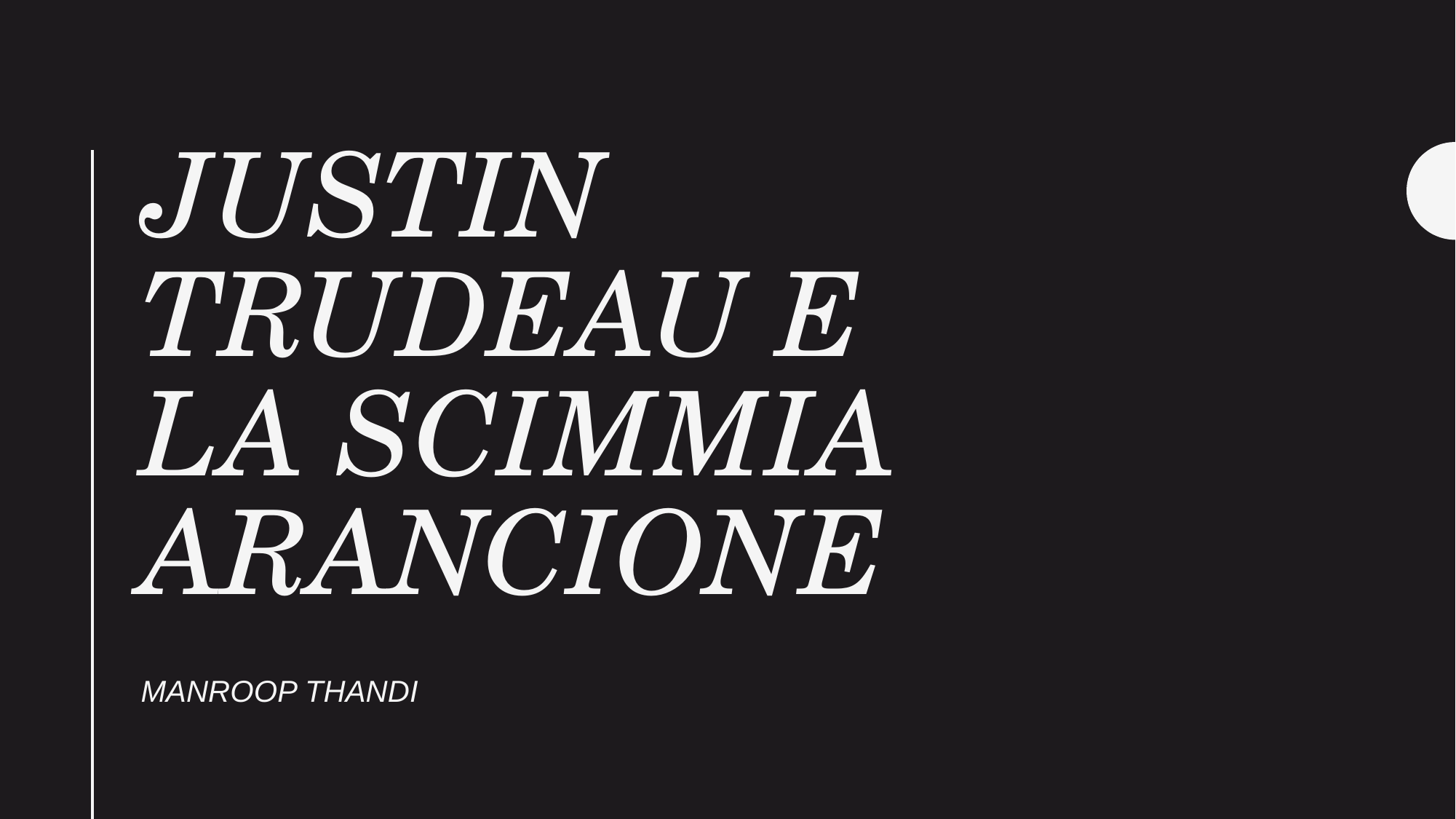

# JUSTIN TRUDEAU E LA SCIMMIA ARANCIONE
MANROOP THANDI